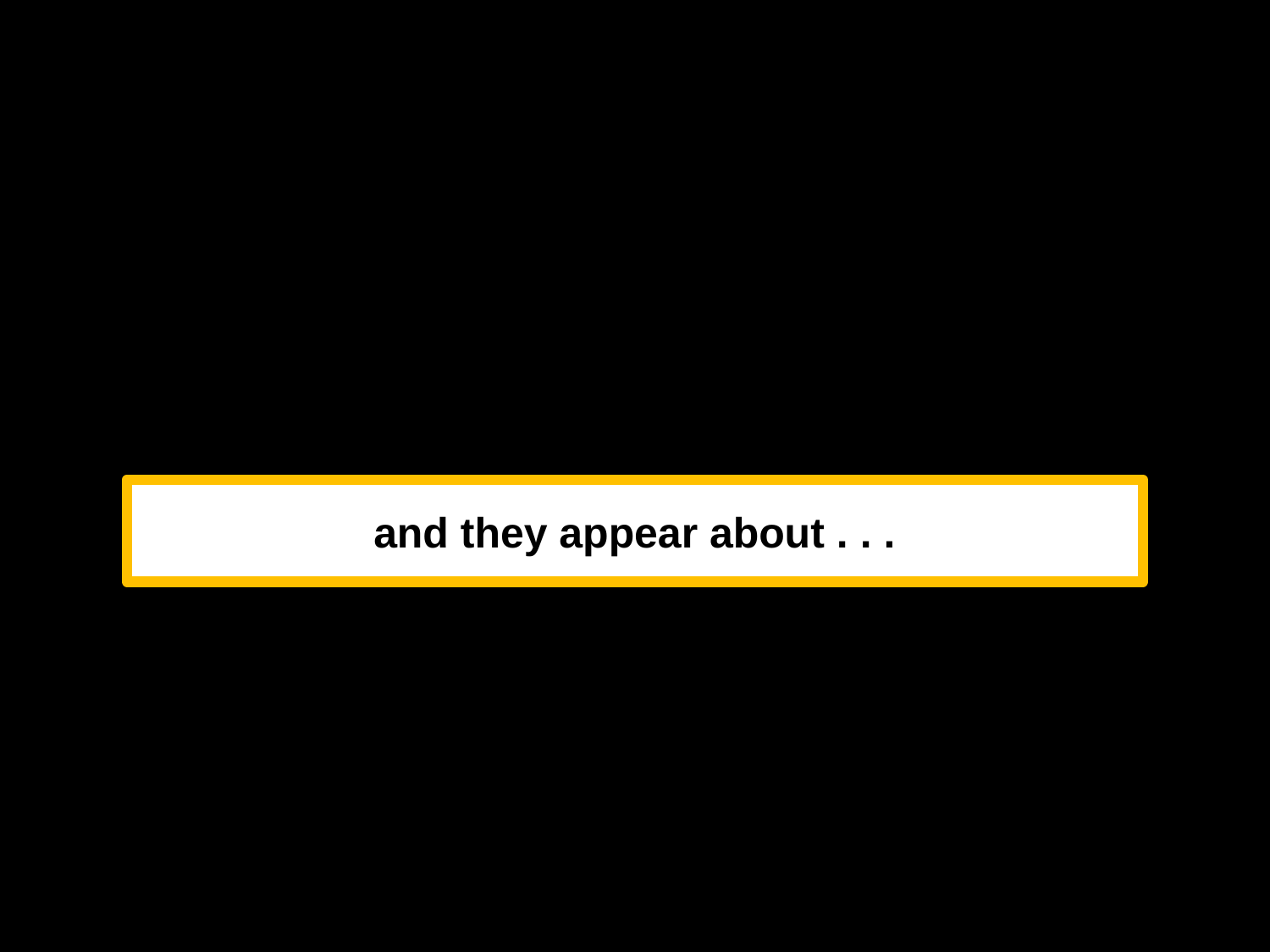

and they appear about . . .